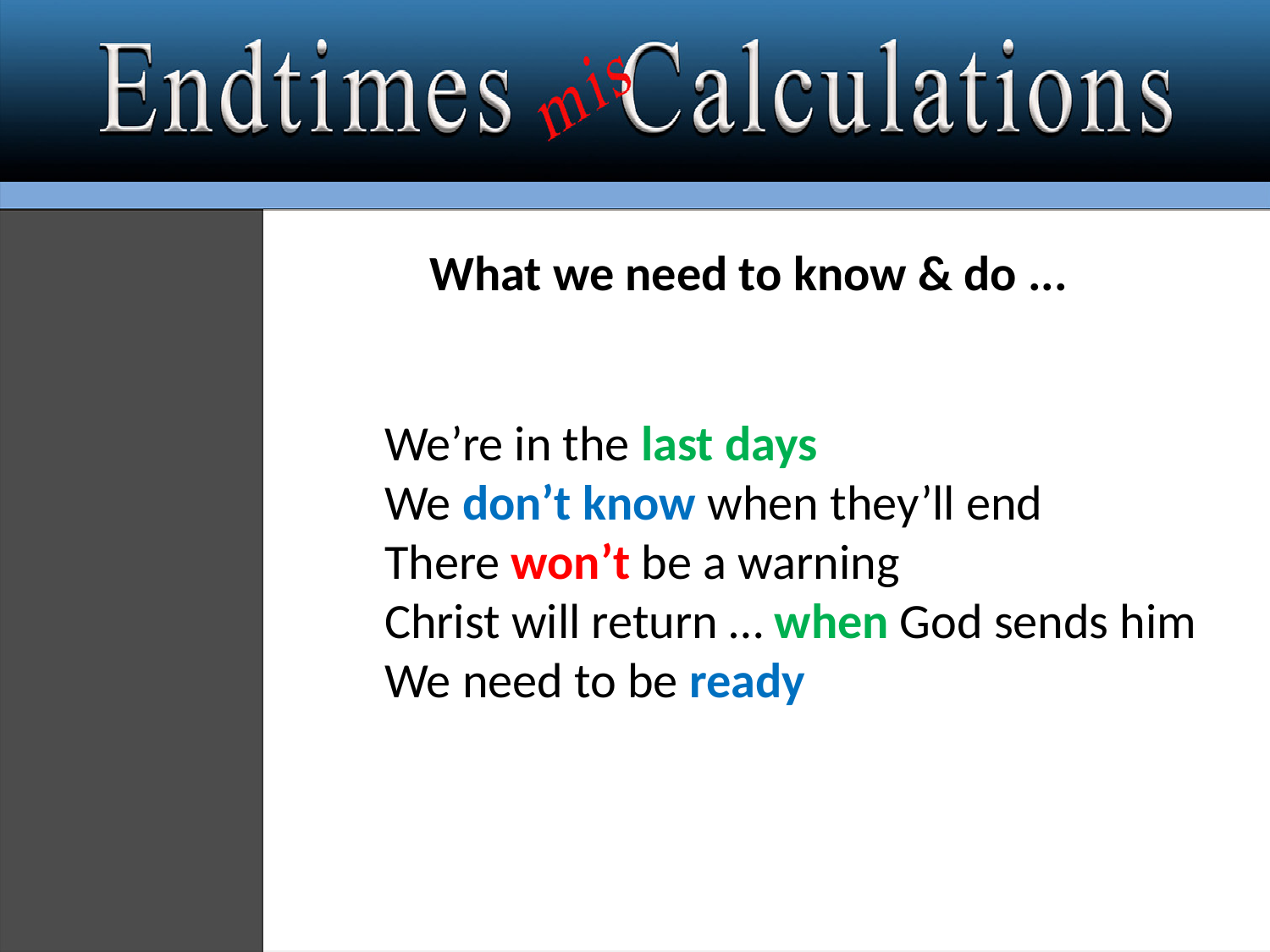

What we need to know & do ...
We’re in the last days
We don’t know when they’ll end
There won’t be a warning
Christ will return … when God sends him
We need to be ready